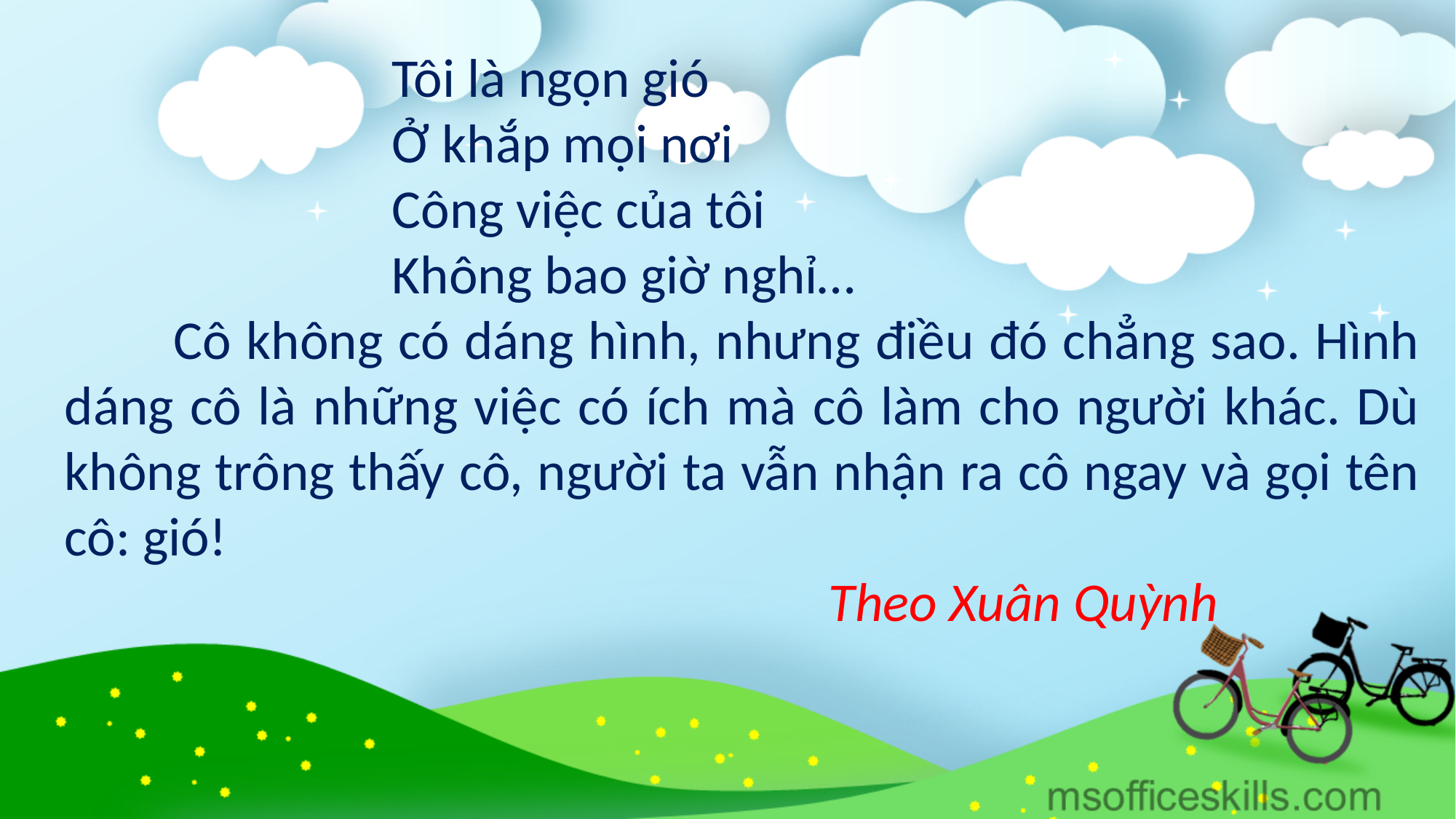

Tôi là ngọn gió
			Ở khắp mọi nơi
			Công việc của tôi
			Không bao giờ nghỉ…
	Cô không có dáng hình, nhưng điều đó chẳng sao. Hình dáng cô là những việc có ích mà cô làm cho người khác. Dù không trông thấy cô, người ta vẫn nhận ra cô ngay và gọi tên cô: gió!
							Theo Xuân Quỳnh